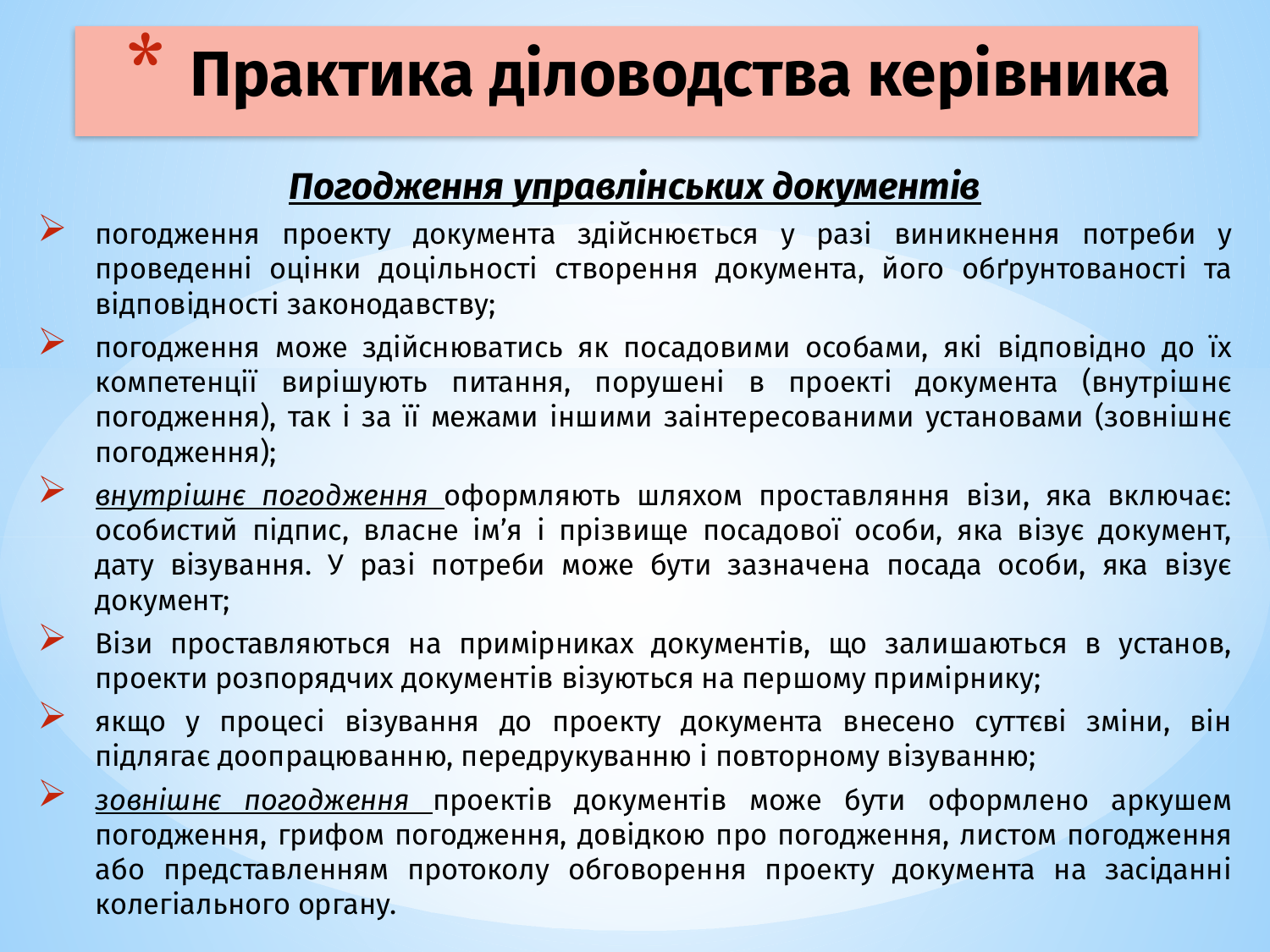

# Практика діловодства керівника
Погодження управлінських документів
погодження проекту документа здійснюється у разі виникнення потреби у проведенні оцінки доцільності створення документа, його обґрунтованості та відповідності законодавству;
погодження може здійснюватись як посадовими особами, які відповідно до їх компетенції вирішують питання, порушені в проекті документа (внутрішнє погодження), так і за її межами іншими заінтересованими установами (зовнішнє погодження);
внутрішнє погодження оформляють шляхом проставляння візи, яка включає: особистий підпис, власне ім’я і прізвище посадової особи, яка візує документ, дату візування. У разі потреби може бути зазначена посада особи, яка візує документ;
Візи проставляються на примірниках документів, що залишаються в установ, проекти розпорядчих документів візуються на першому примірнику;
якщо у процесі візування до проекту документа внесено суттєві зміни, він підлягає доопрацюванню, передрукуванню і повторному візуванню;
зовнішнє погодження проектів документів може бути оформлено аркушем погодження, грифом погодження, довідкою про погодження, листом погодження або представленням протоколу обговорення проекту документа на засіданні колегіального органу.